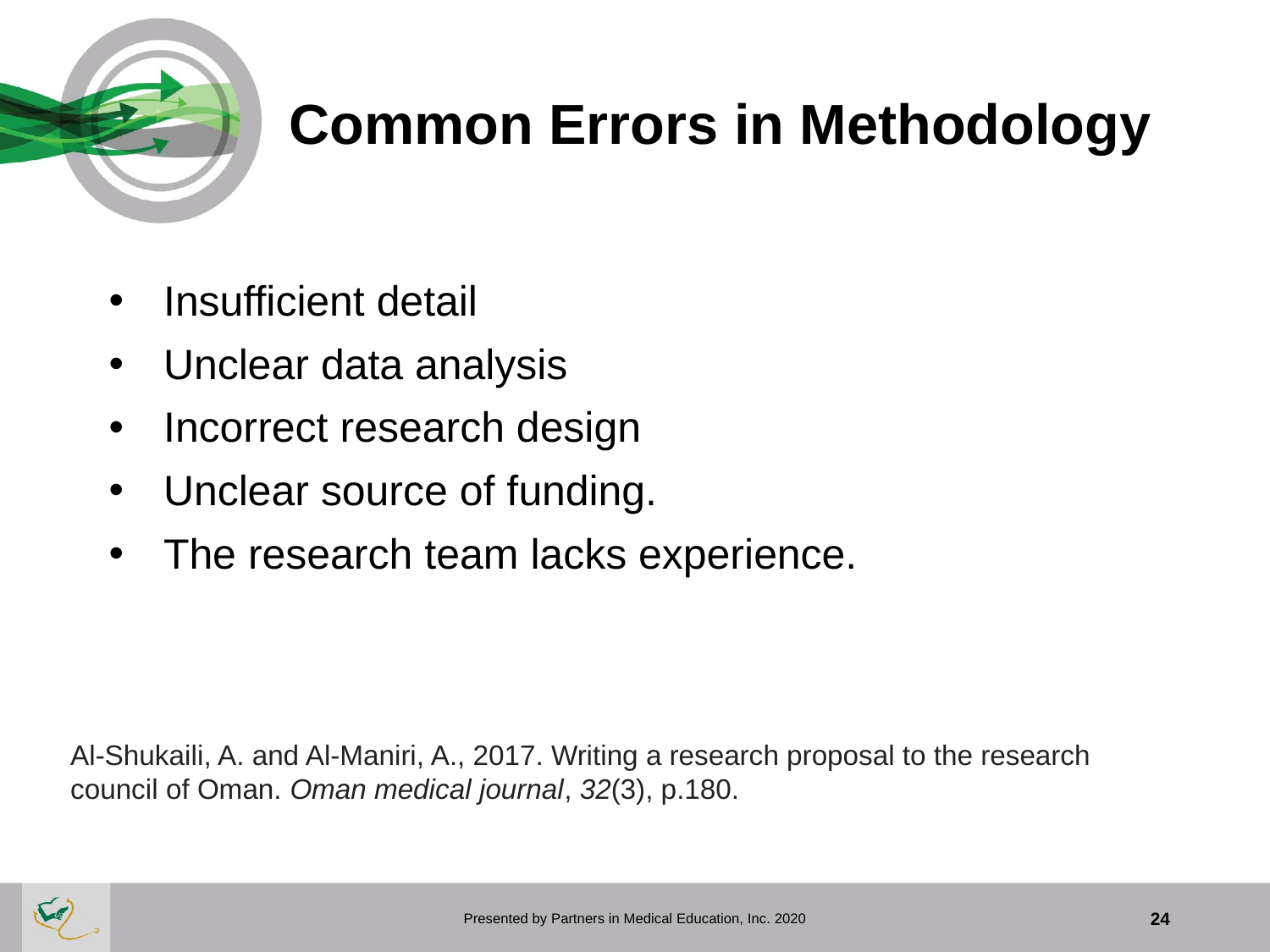

# Common Errors in Methodology
Insufficient detail
Unclear data analysis
Incorrect research design
Unclear source of funding.
The research team lacks experience.

Al-Shukaili, A. and Al-Maniri, A., 2017. Writing a research proposal to the research council of Oman. Oman medical journal, 32(3), p.180.
Presented by Partners in Medical Education, Inc. 2020
24